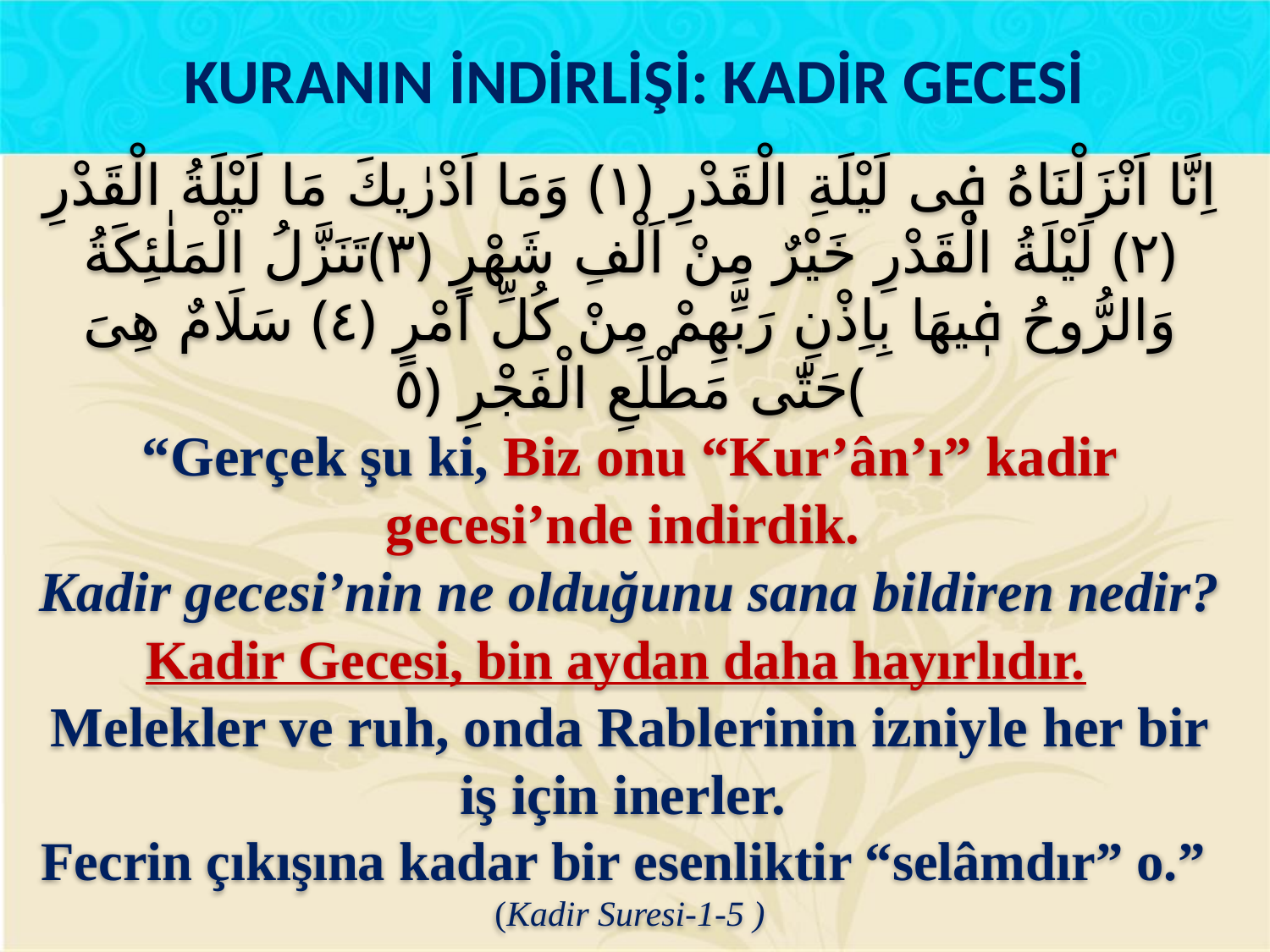

KURANIN İNDİRLİŞİ: KADİR GECESİ
اِنَّا اَنْزَلْنَاهُ فٖى لَيْلَةِ الْقَدْرِ ﴿١﴾ وَمَا اَدْرٰیكَ مَا لَيْلَةُ الْقَدْرِ ﴿٢﴾ لَيْلَةُ الْقَدْرِ خَيْرٌ مِنْ اَلْفِ شَهْرٍ ﴿٣﴾تَنَزَّلُ الْمَلٰئِكَةُ وَالرُّوحُ فٖيهَا بِاِذْنِ رَبِّهِمْ مِنْ كُلِّ اَمْرٍ ﴿٤﴾ سَلَامٌ هِىَ حَتّٰى مَطْلَعِ الْفَجْرِ ﴿٥﴾
“Gerçek şu ki, Biz onu “Kur’ân’ı” kadir gecesi’nde indirdik.
Kadir gecesi’nin ne olduğunu sana bildiren nedir?
Kadir Gecesi, bin aydan daha hayırlıdır.
Melekler ve ruh, onda Rablerinin izniyle her bir iş için inerler.
Fecrin çıkışına kadar bir esenliktir “selâmdır” o.”
(Kadir Suresi-1-5 )